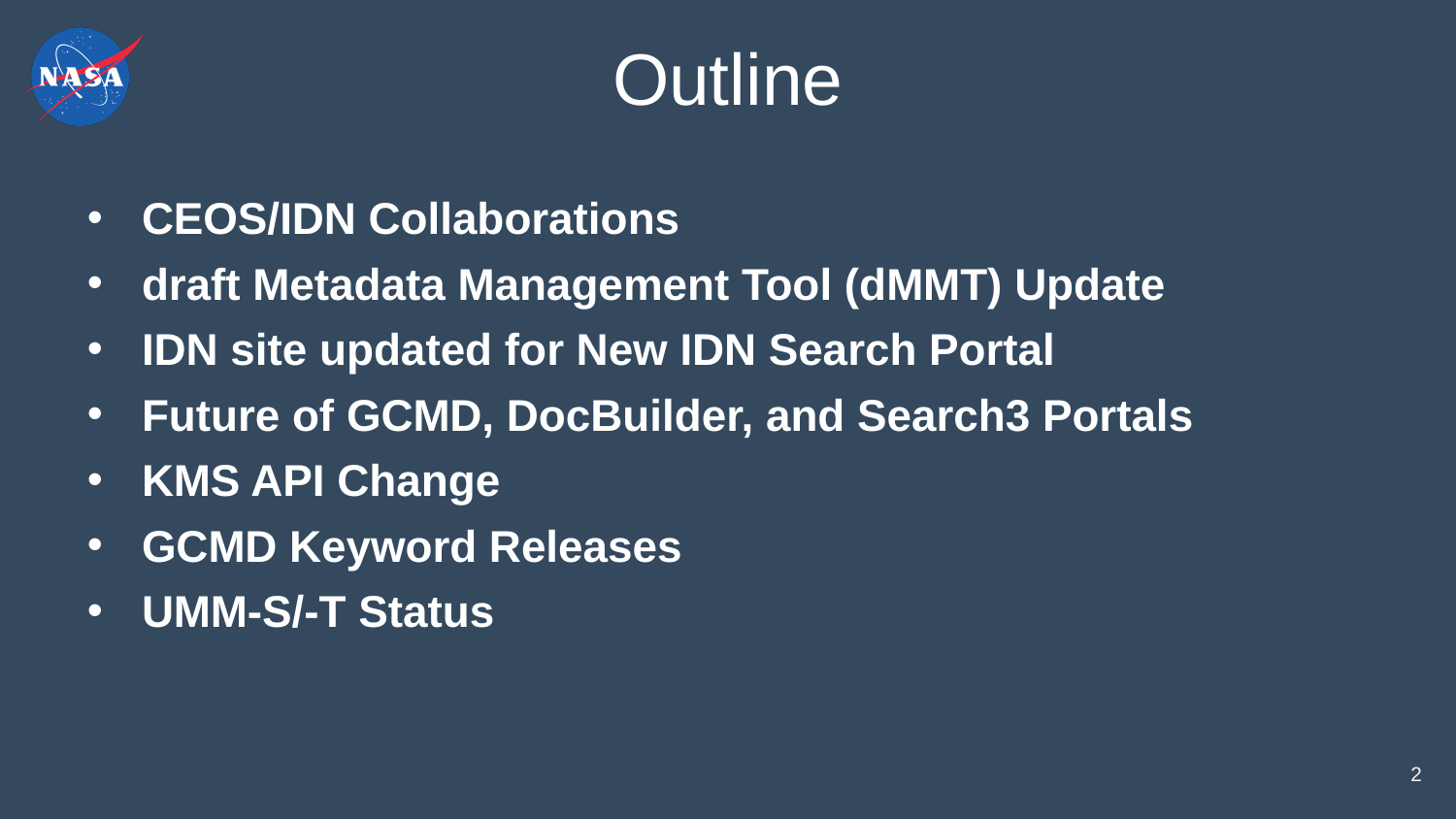

Outline
CEOS/IDN Collaborations
draft Metadata Management Tool (dMMT) Update
IDN site updated for New IDN Search Portal
Future of GCMD, DocBuilder, and Search3 Portals
KMS API Change
GCMD Keyword Releases
UMM-S/-T Status
2